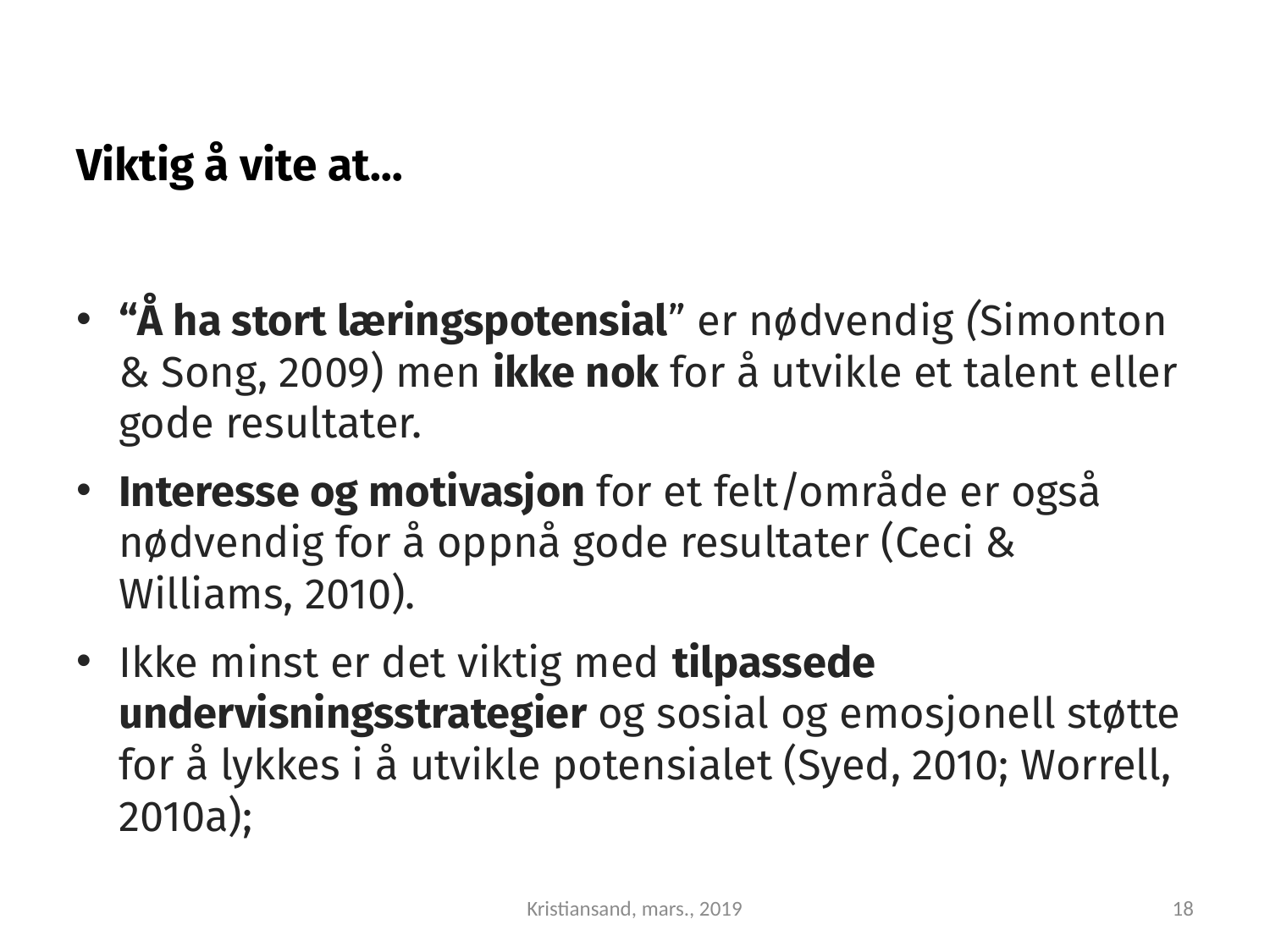

# Viktig å vite at…

“Å ha stort læringspotensial” er nødvendig (Simonton & Song, 2009) men ikke nok for å utvikle et talent eller gode resultater.
Interesse og motivasjon for et felt/område er også nødvendig for å oppnå gode resultater (Ceci & Williams, 2010).
Ikke minst er det viktig med tilpassede undervisningsstrategier og sosial og emosjonell støtte for å lykkes i å utvikle potensialet (Syed, 2010; Worrell, 2010a);

Kristiansand, mars., 2019
18